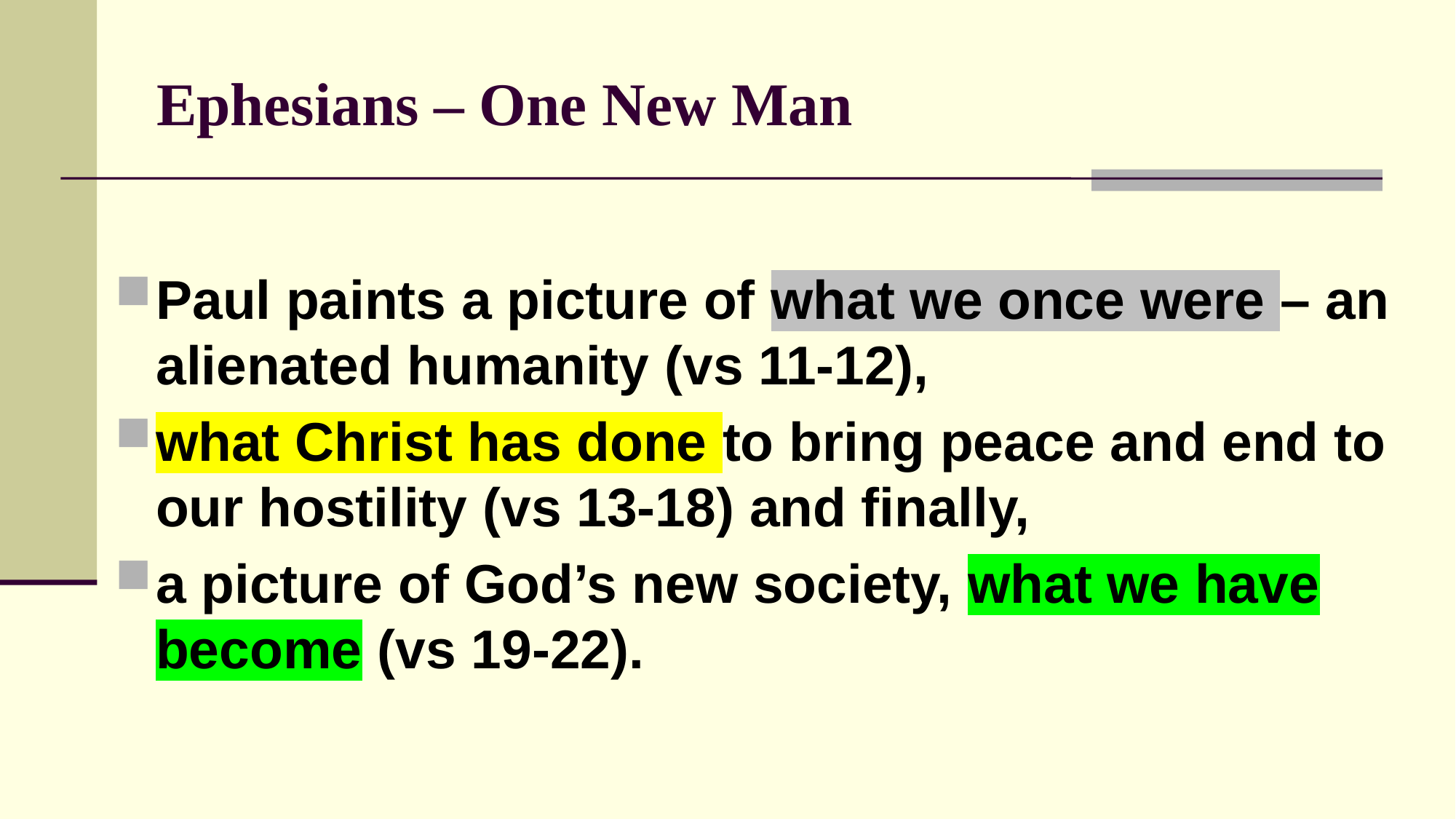

# Ephesians – One New Man

Paul paints a picture of what we once were – an alienated humanity (vs 11-12),
what Christ has done to bring peace and end to our hostility (vs 13-18) and finally,
a picture of God’s new society, what we have become (vs 19-22).